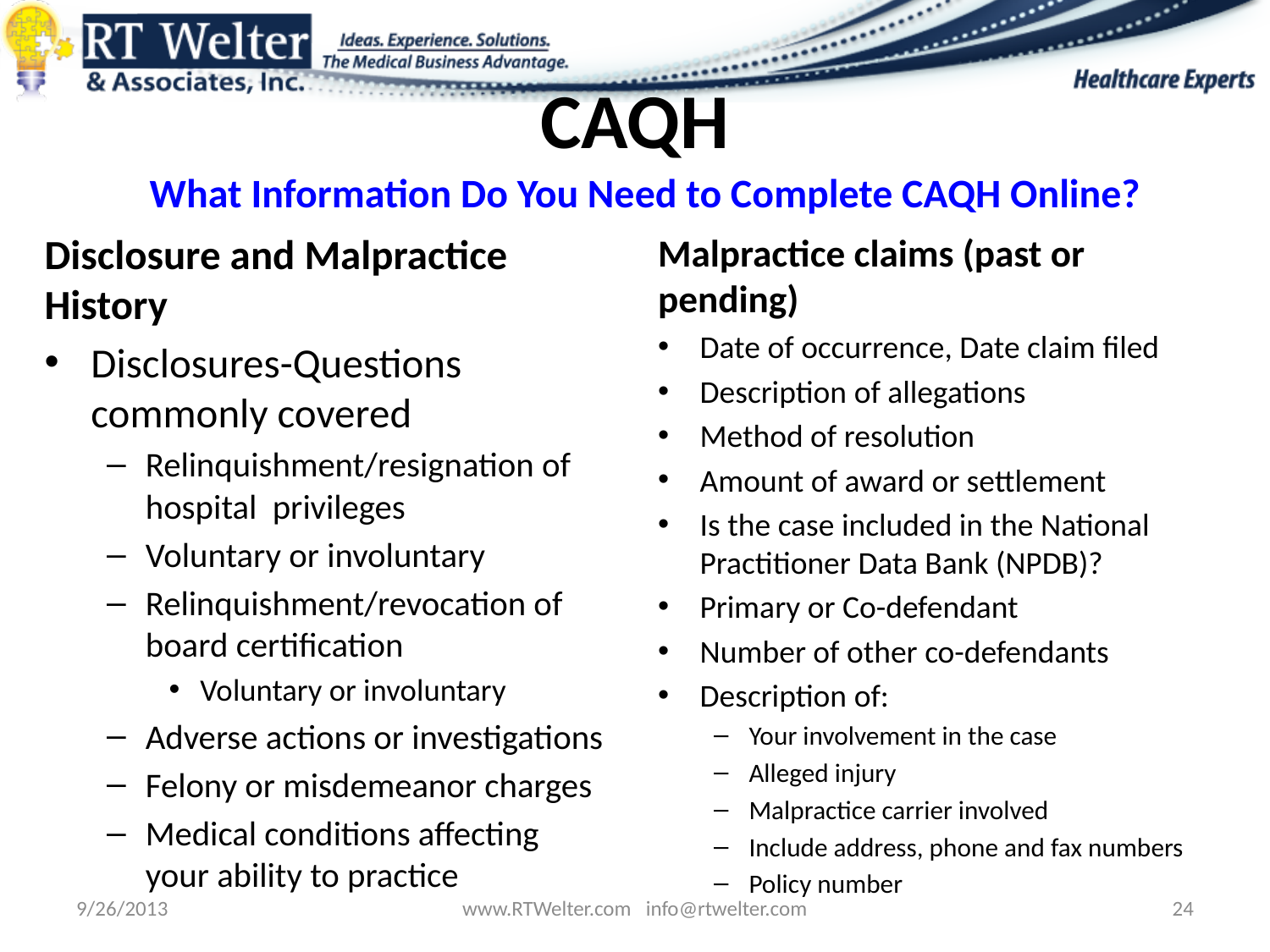

# CAQH
What Information Do You Need to Complete CAQH Online?
Disclosure and Malpractice History
Disclosures-Questions commonly covered
Relinquishment/resignation of hospital  privileges
Voluntary or involuntary
Relinquishment/revocation of board certification
Voluntary or involuntary
Adverse actions or investigations
Felony or misdemeanor charges
Medical conditions affecting  your ability to practice

Malpractice claims (past or pending)
Date of occurrence, Date claim filed
Description of allegations
Method of resolution
Amount of award or settlement
Is the case included in the National Practitioner Data Bank (NPDB)?
Primary or Co-defendant
Number of other co-defendants
Description of:
Your involvement in the case
Alleged injury
Malpractice carrier involved
Include address, phone and fax numbers
Policy number

9/26/2013
www.RTWelter.com   info@rtwelter.com
24